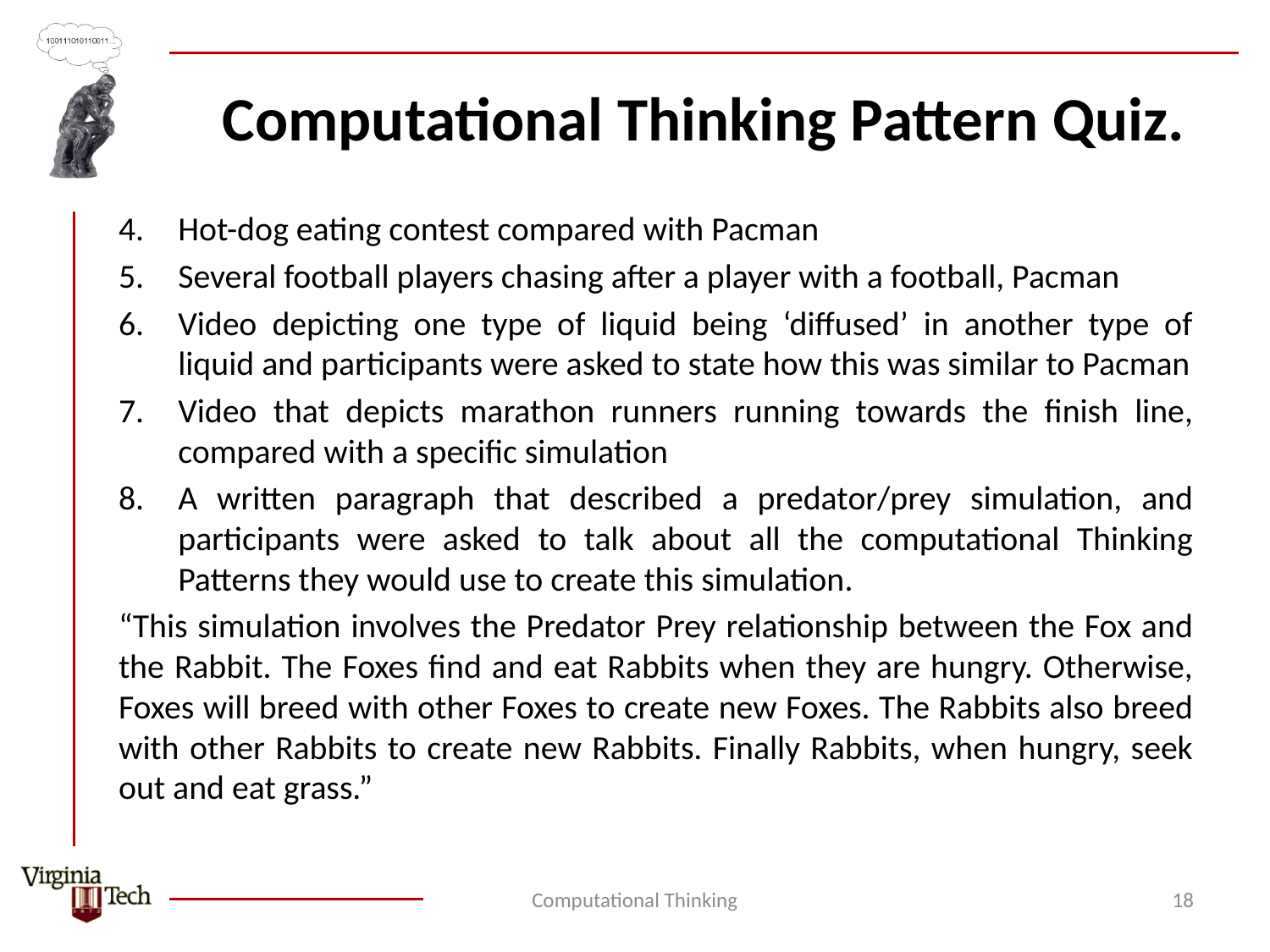

# Computational Thinking Pattern Quiz.
Hot-dog eating contest compared with Pacman
Several football players chasing after a player with a football, Pacman
Video depicting one type of liquid being ‘diffused’ in another type of liquid and participants were asked to state how this was similar to Pacman
Video that depicts marathon runners running towards the finish line, compared with a specific simulation
A written paragraph that described a predator/prey simulation, and participants were asked to talk about all the computational Thinking Patterns they would use to create this simulation.
“This simulation involves the Predator Prey relationship between the Fox and the Rabbit. The Foxes find and eat Rabbits when they are hungry. Otherwise, Foxes will breed with other Foxes to create new Foxes. The Rabbits also breed with other Rabbits to create new Rabbits. Finally Rabbits, when hungry, seek out and eat grass.”

Computational Thinking
18